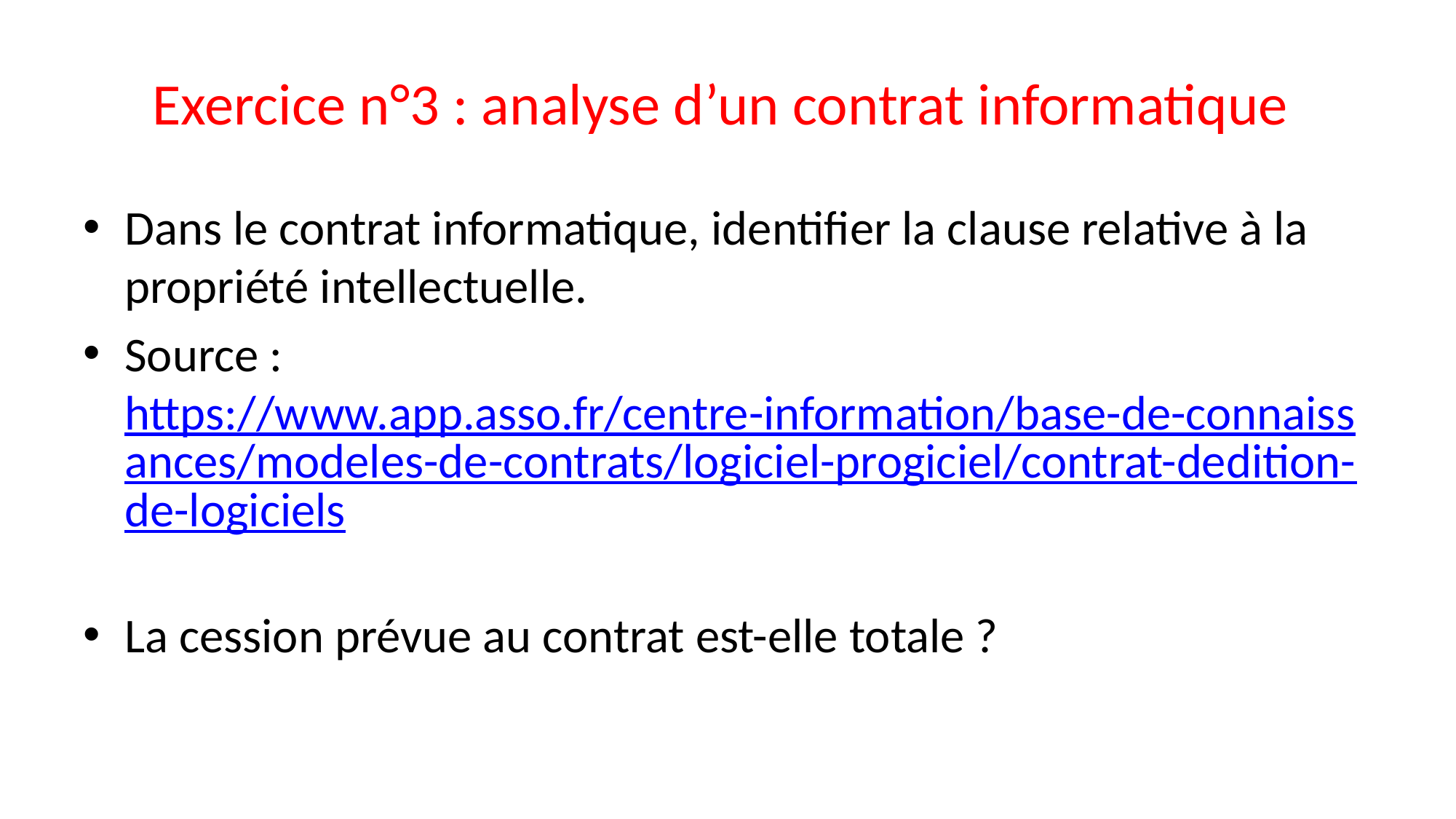

# Exercice n°3 : analyse d’un contrat informatique
Dans le contrat informatique, identifier la clause relative à la propriété intellectuelle.
Source : https://www.app.asso.fr/centre-information/base-de-connaissances/modeles-de-contrats/logiciel-progiciel/contrat-dedition-de-logiciels
La cession prévue au contrat est-elle totale ?